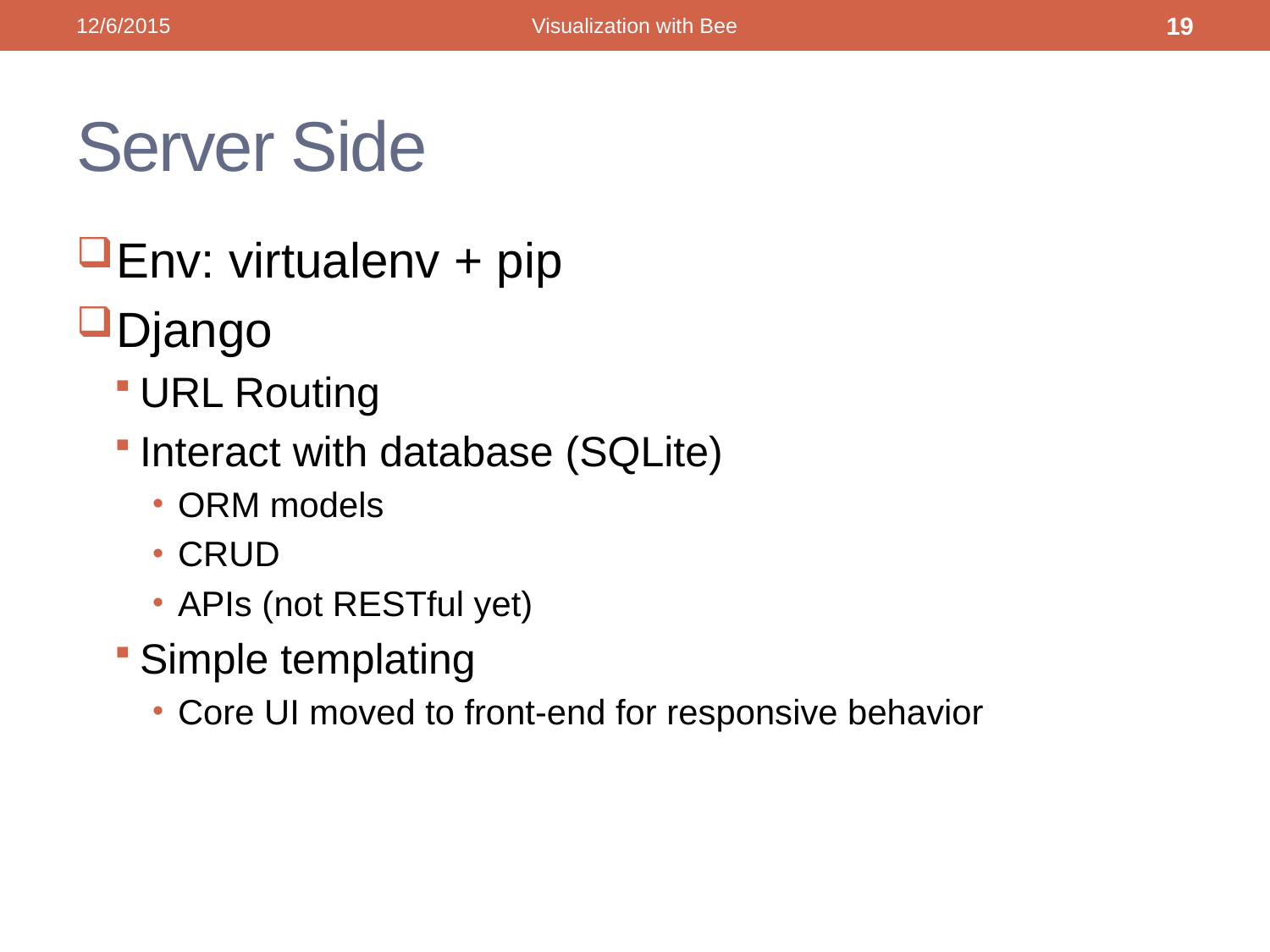

12/6/2015
Visualization with Bee
19
# Server Side
Env: virtualenv + pip
Django
URL Routing
Interact with database (SQLite)
ORM models
CRUD
APIs (not RESTful yet)
Simple templating
Core UI moved to front-end for responsive behavior